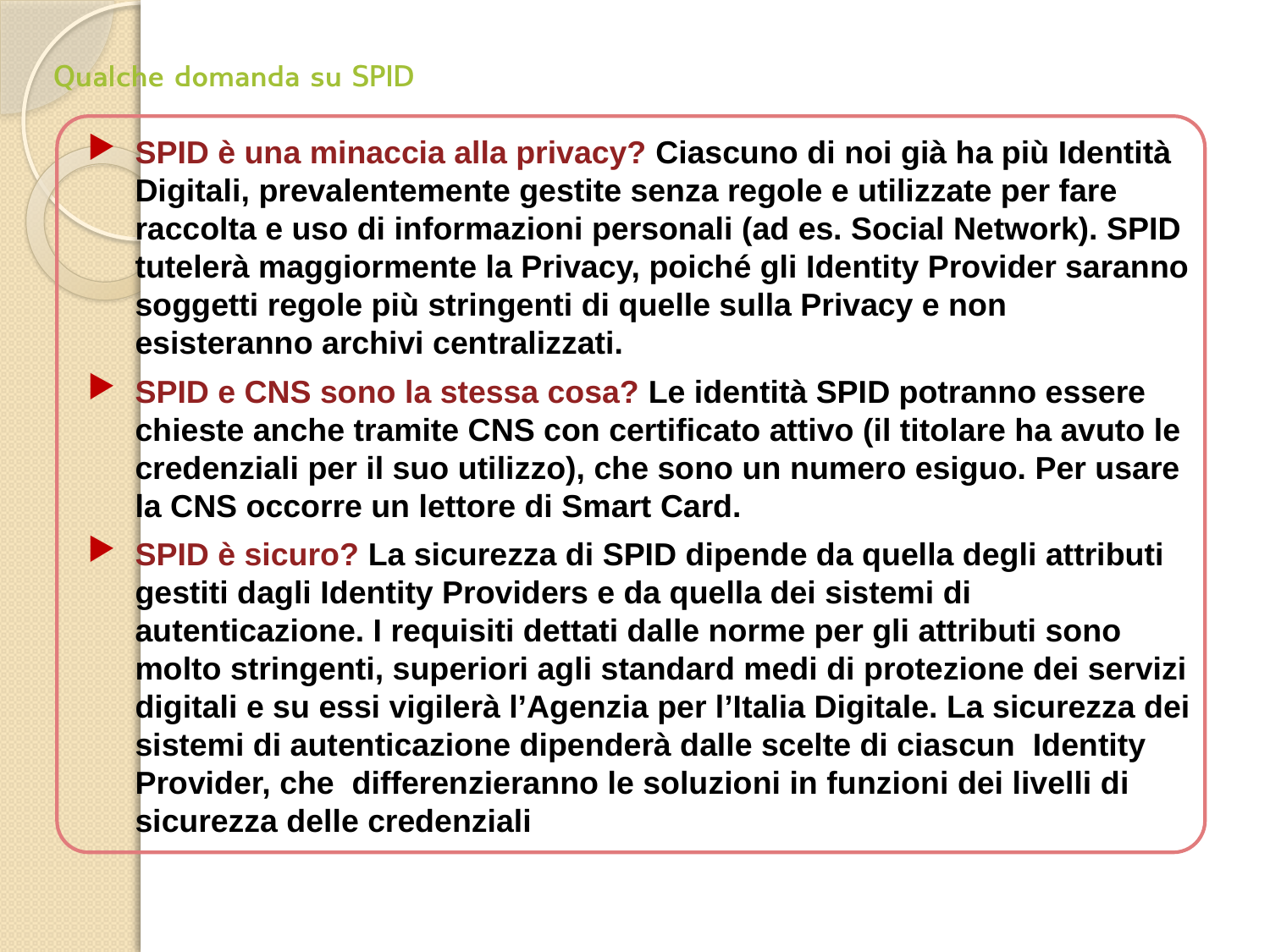

# Qualche domanda su SPID

SPID è una minaccia alla privacy? Ciascuno di noi già ha più Identità Digitali, prevalentemente gestite senza regole e utilizzate per fare raccolta e uso di informazioni personali (ad es. Social Network). SPID tutelerà maggiormente la Privacy, poiché gli Identity Provider saranno soggetti regole più stringenti di quelle sulla Privacy e non esisteranno archivi centralizzati.
SPID e CNS sono la stessa cosa? Le identità SPID potranno essere chieste anche tramite CNS con certificato attivo (il titolare ha avuto le credenziali per il suo utilizzo), che sono un numero esiguo. Per usare la CNS occorre un lettore di Smart Card.
SPID è sicuro? La sicurezza di SPID dipende da quella degli attributi gestiti dagli Identity Providers e da quella dei sistemi di autenticazione. I requisiti dettati dalle norme per gli attributi sono molto stringenti, superiori agli standard medi di protezione dei servizi digitali e su essi vigilerà l’Agenzia per l’Italia Digitale. La sicurezza dei sistemi di autenticazione dipenderà dalle scelte di ciascun  Identity Provider, che  differenzieranno le soluzioni in funzioni dei livelli di sicurezza delle credenziali